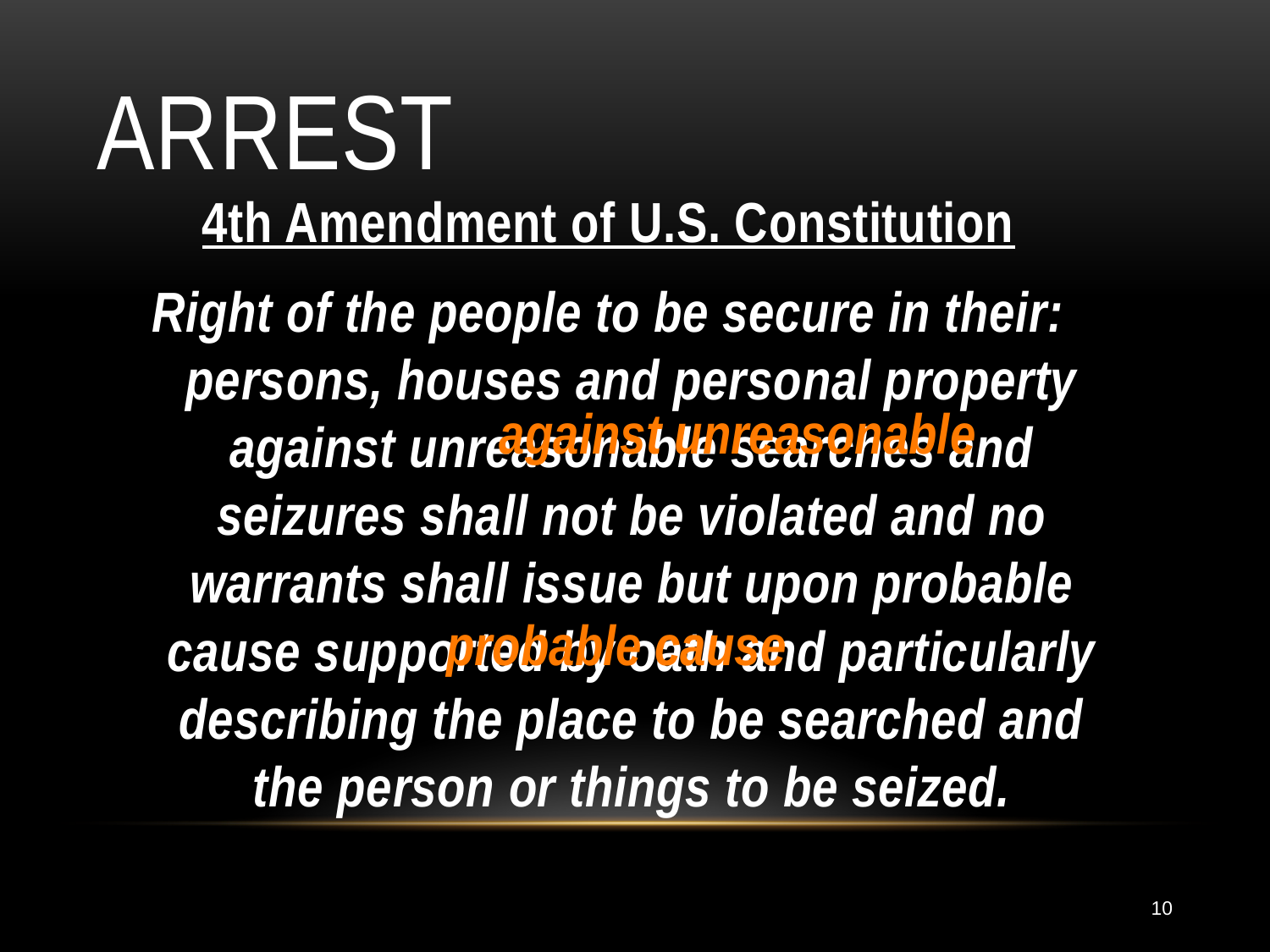

# ARREST
4th Amendment of U.S. Constitution
Right of the people to be secure in their: persons, houses and personal property against unreasonable searches and seizures shall not be violated and no warrants shall issue but upon probable cause supported by oath and particularly describing the place to be searched and the person or things to be seized.
against unreasonable
probable cause
10